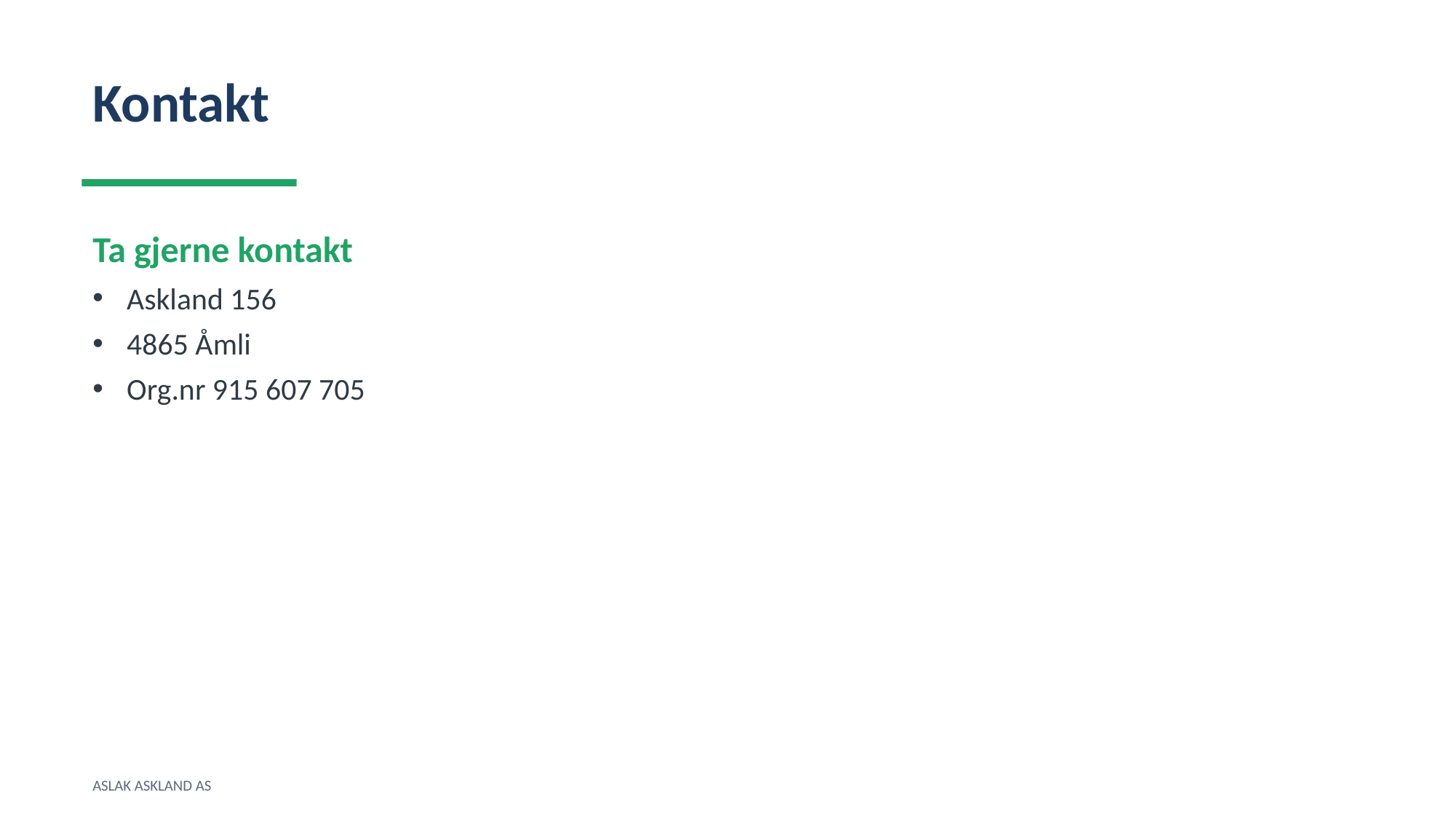

Kontakt

Ta gjerne kontakt
Askland 156
4865 Åmli
Org.nr 915 607 705
ASLAK ASKLAND AS